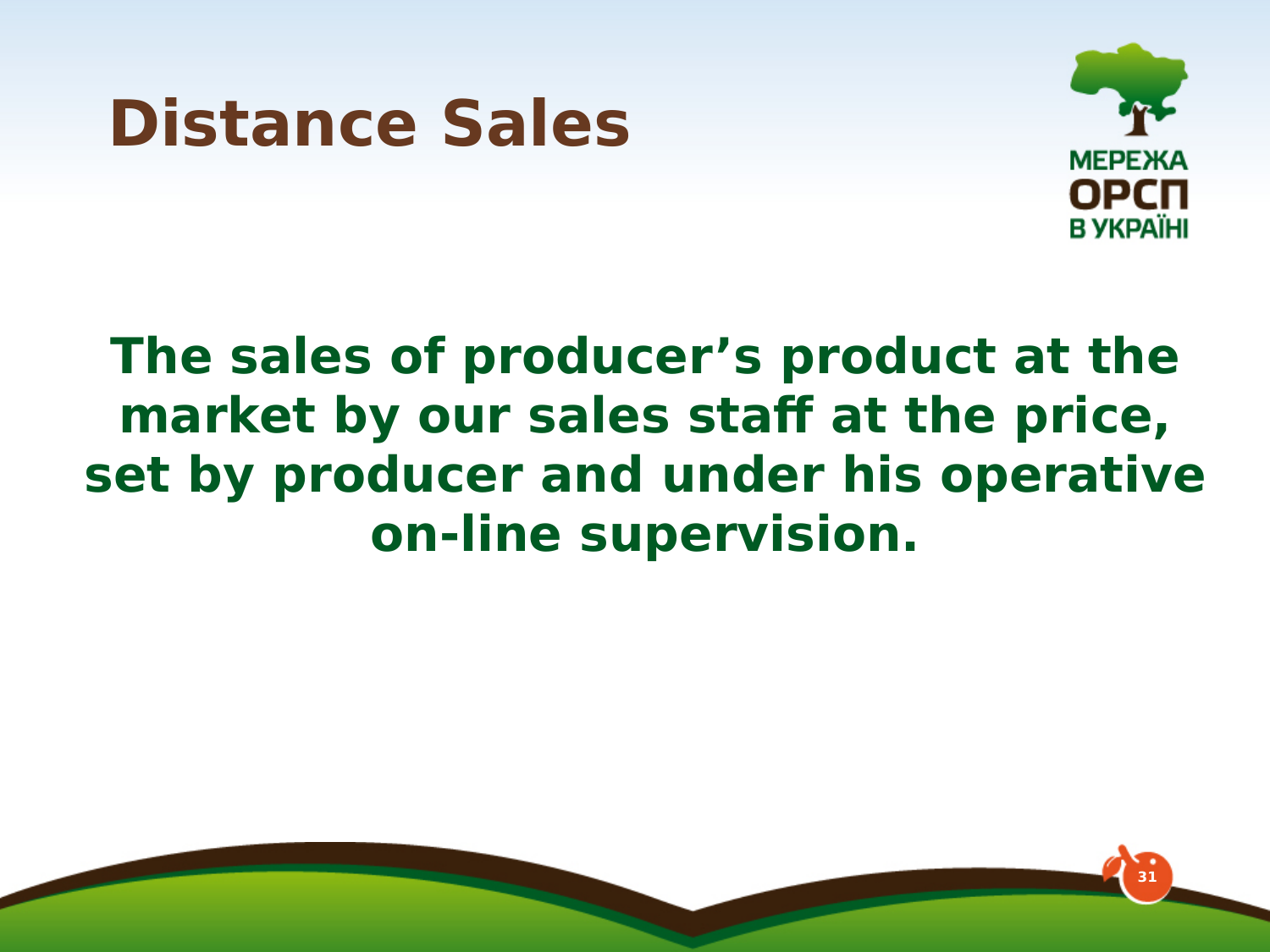

# Distance Sales

The sales of producer’s product at the market by our sales staff at the price, set by producer and under his operative on-line supervision.
31